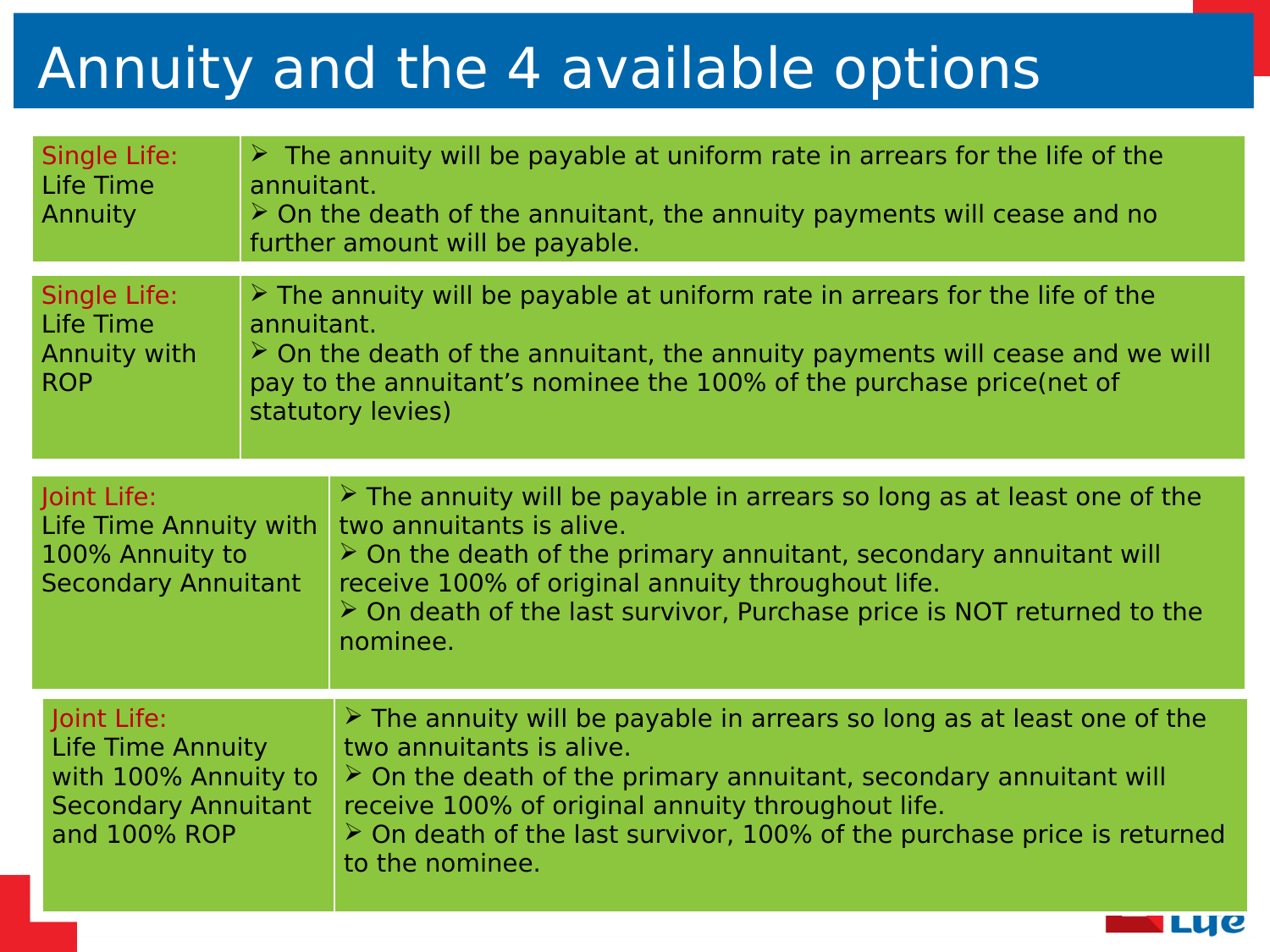

# Annuity and the 4 available options
| Single Life: Life Time Annuity | The annuity will be payable at uniform rate in arrears for the life of the annuitant. On the death of the annuitant, the annuity payments will cease and no further amount will be payable. |
| --- | --- |
| Single Life: Life Time Annuity with ROP | The annuity will be payable at uniform rate in arrears for the life of the annuitant. On the death of the annuitant, the annuity payments will cease and we will pay to the annuitant’s nominee the 100% of the purchase price(net of statutory levies) |
| --- | --- |
| Joint Life: Life Time Annuity with 100% Annuity to Secondary Annuitant | The annuity will be payable in arrears so long as at least one of the two annuitants is alive. On the death of the primary annuitant, secondary annuitant will receive 100% of original annuity throughout life. On death of the last survivor, Purchase price is NOT returned to the nominee. |
| --- | --- |
| Joint Life: Life Time Annuity with 100% Annuity to Secondary Annuitant and 100% ROP | The annuity will be payable in arrears so long as at least one of the two annuitants is alive. On the death of the primary annuitant, secondary annuitant will receive 100% of original annuity throughout life. On death of the last survivor, 100% of the purchase price is returned to the nominee. |
| --- | --- |